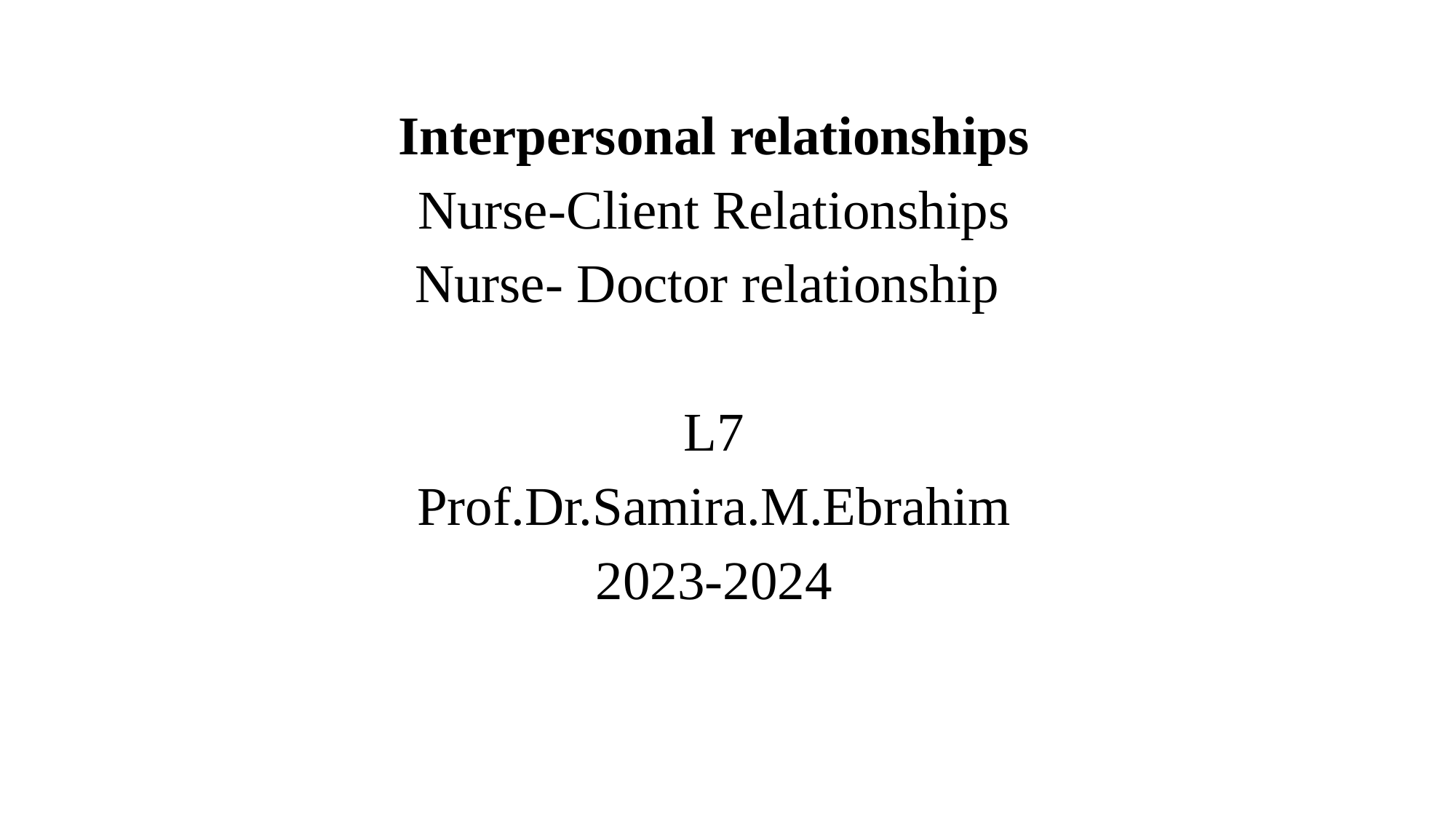

Interpersonal relationships
Nurse-Client Relationships
Nurse- Doctor relationship

L7
Prof.Dr.Samira.M.Ebrahim
2023-2024